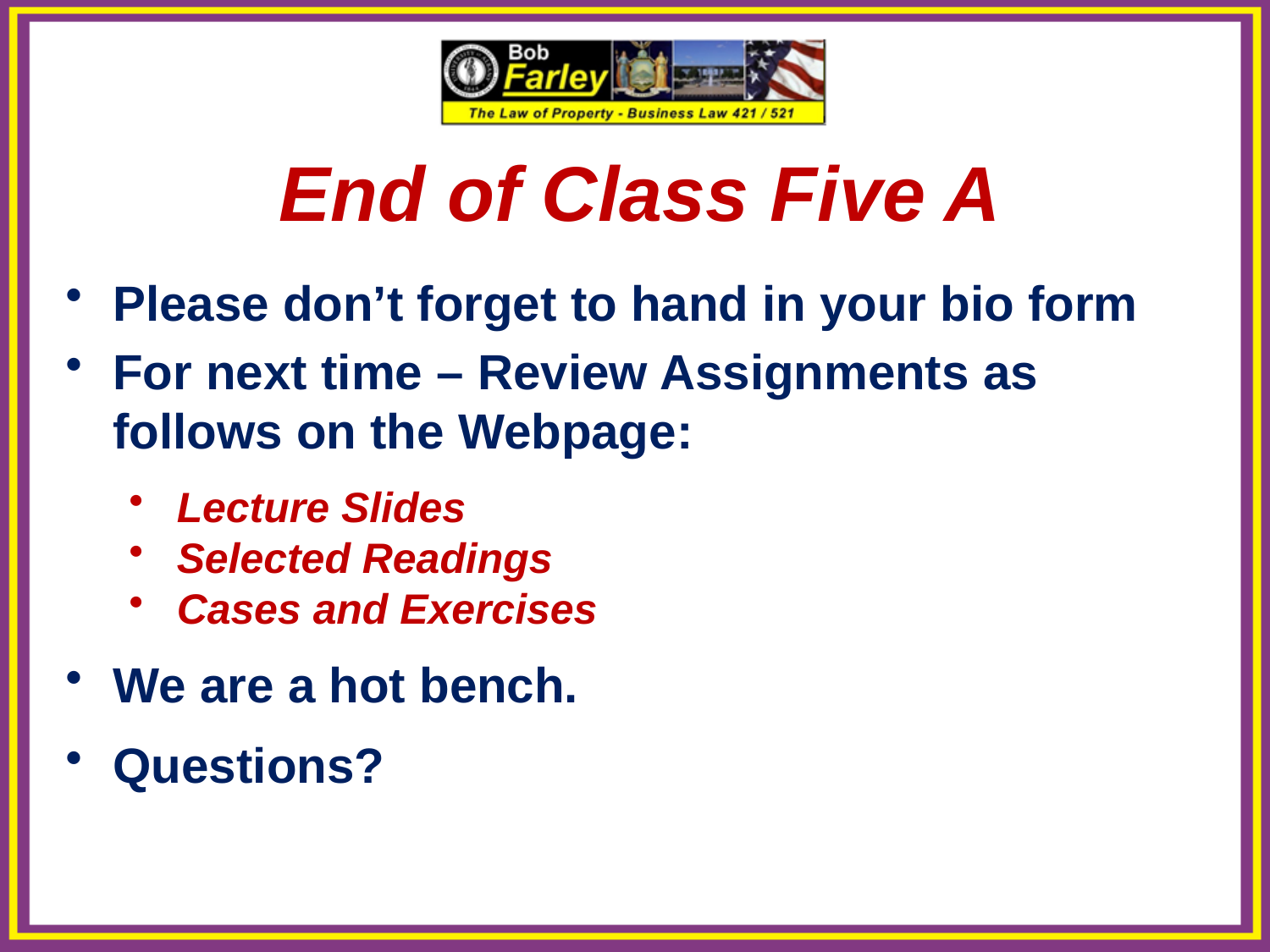

End of Class Five A

Please don’t forget to hand in your bio form
For next time – Review Assignments as follows on the Webpage:

Lecture Slides
Selected Readings
Cases and Exercises

We are a hot bench.

Questions?